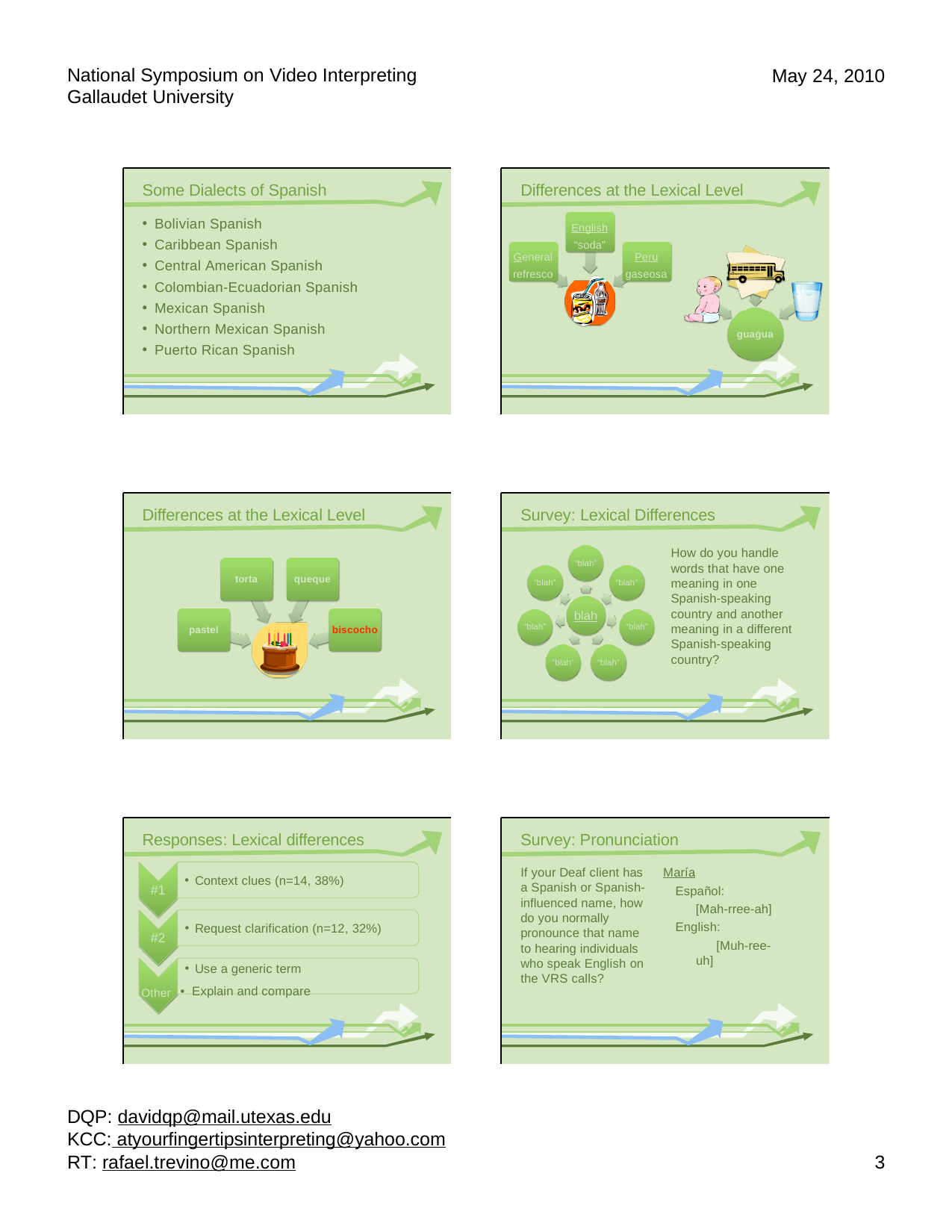

National Symposium on Video Interpreting Gallaudet University
May 24, 2010

Some Dialects of Spanish
Differences at the Lexical Level

Bolivian Spanish
Caribbean Spanish
Central American Spanish
Colombian-Ecuadorian Spanish
Mexican Spanish
Northern Mexican Spanish
Puerto Rican Spanish

English “soda”

General refresco
Peru gaseosa

guagua

Differences at the Lexical Level
Survey: Lexical Differences

How do you handle words that have one meaning in one Spanish-speaking country and another meaning in a different Spanish-speaking country?

“blah”

torta
queque

“blah”
“blah”

blah

“blah”
“blah”

pastel
biscocho

“blah”
“blah”

Responses: Lexical differences
Survey: Pronunciation

If your Deaf client has a Spanish or Spanish- influenced name, how do you normally pronounce that name to hearing individuals who speak English on the VRS calls?
María
Español:
[Mah-rree-ah] English:
[Muh-ree-uh]
Context clues (n=14, 38%)

#1

Request clarification (n=12, 32%)

#2

Use a generic term
Other  •  Explain and compare

DQP: davidqp@mail.utexas.edu
KCC: atyourfingertipsinterpreting@yahoo.com
RT: rafael.trevino@me.com
3